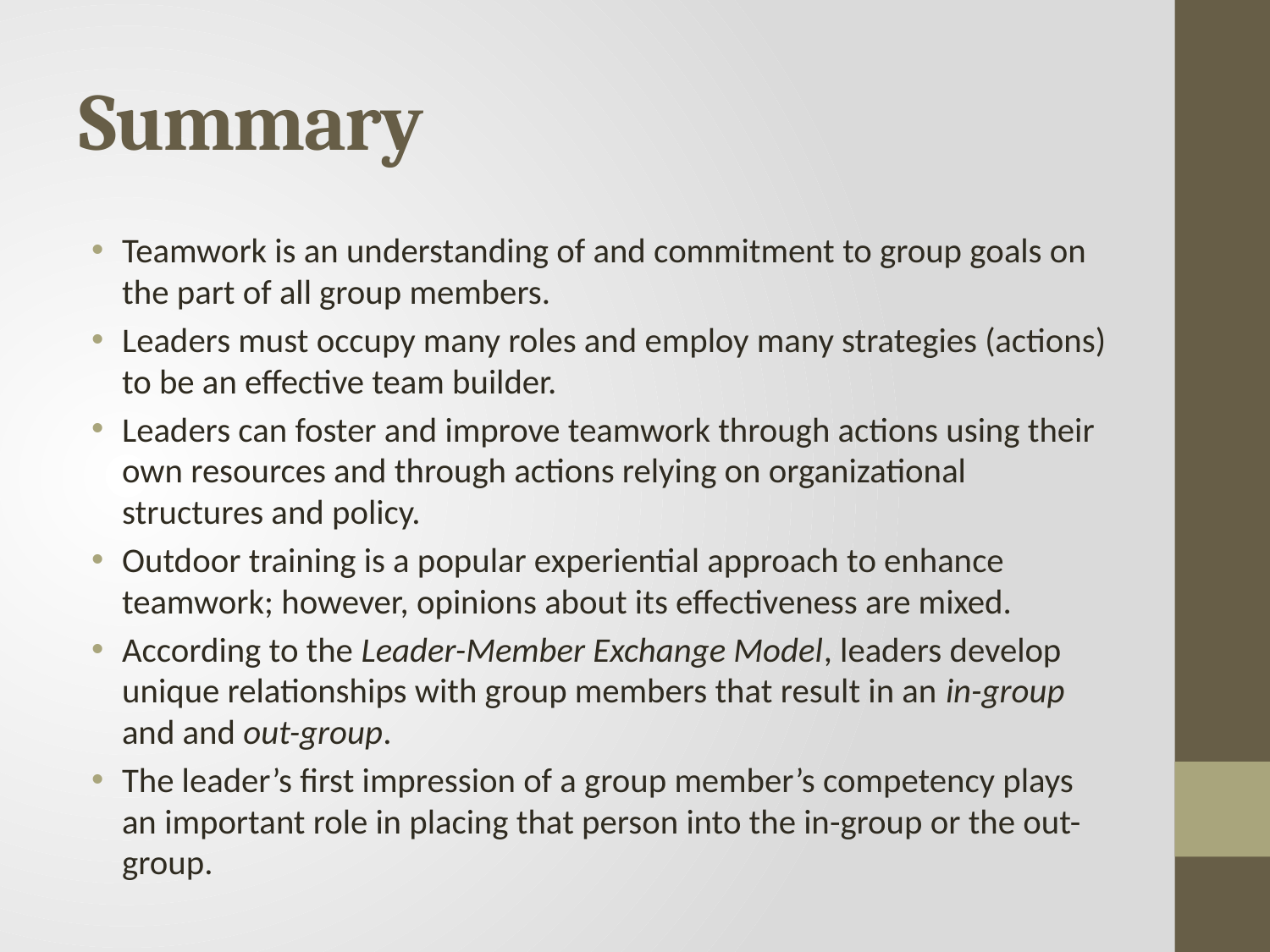

# Summary
Teamwork is an understanding of and commitment to group goals on the part of all group members.
Leaders must occupy many roles and employ many strategies (actions) to be an effective team builder.
Leaders can foster and improve teamwork through actions using their own resources and through actions relying on organizational structures and policy.
Outdoor training is a popular experiential approach to enhance teamwork; however, opinions about its effectiveness are mixed.
According to the Leader-Member Exchange Model, leaders develop unique relationships with group members that result in an in-group and and out-group.
The leader’s first impression of a group member’s competency plays an important role in placing that person into the in-group or the out-group.